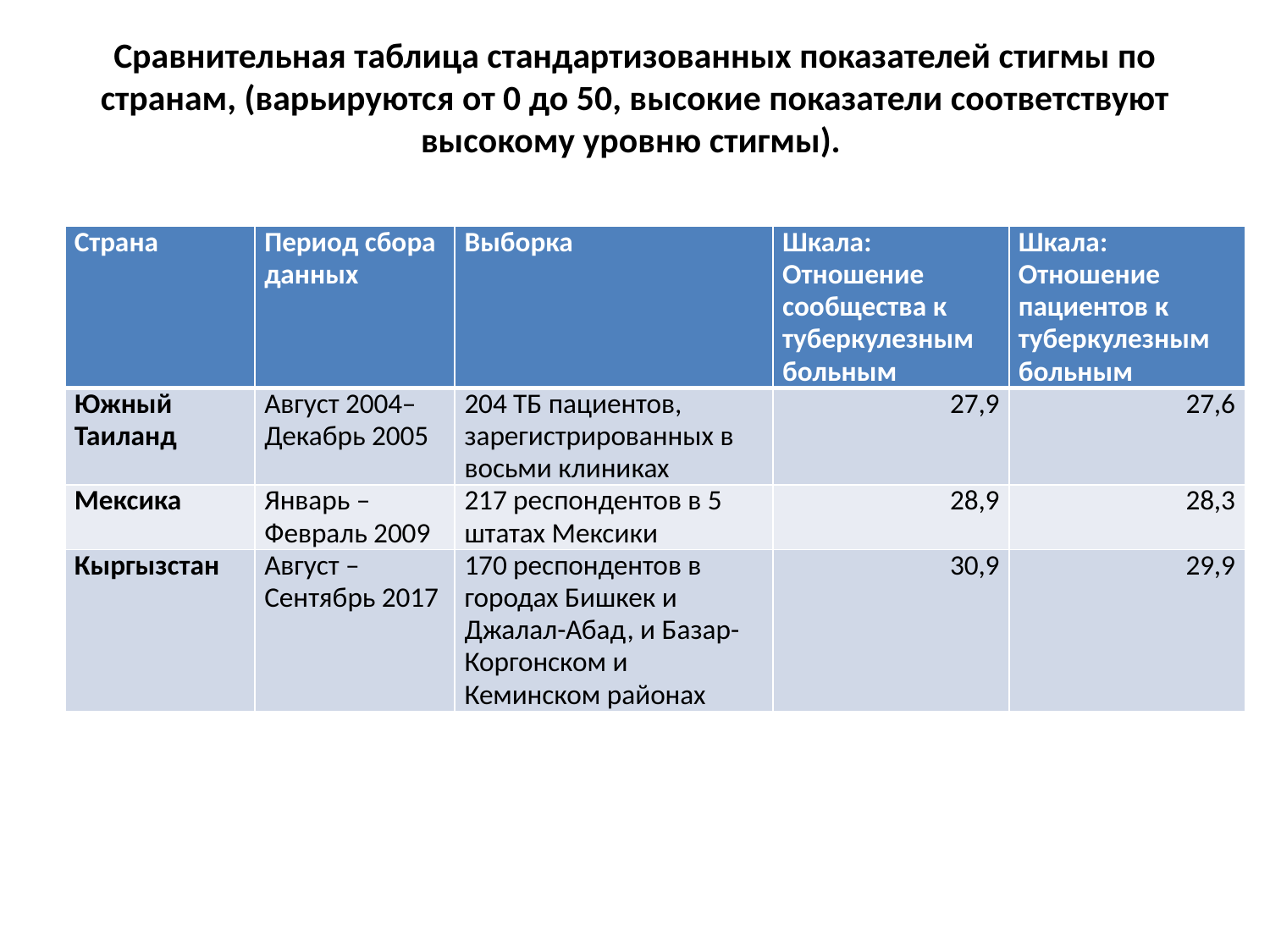

# Сравнительная таблица стандартизованных показателей стигмы по странам, (варьируются от 0 до 50, высокие показатели соответствуют высокому уровню стигмы).
| Страна | Период сбора данных | Выборка | Шкала: Отношение сообщества к туберкулезным больным | Шкала: Отношение пациентов к туберкулезным больным |
| --- | --- | --- | --- | --- |
| Южный Таиланд | Август 2004–Декабрь 2005 | 204 ТБ пациентов, зарегистрированных в восьми клиниках | 27,9 | 27,6 |
| Мексика | Январь – Февраль 2009 | 217 респондентов в 5 штатах Мексики | 28,9 | 28,3 |
| Кыргызстан | Август – Сентябрь 2017 | 170 респондентов в городах Бишкек и Джалал-Абад, и Базар-Коргонском и Кеминском районах | 30,9 | 29,9 |